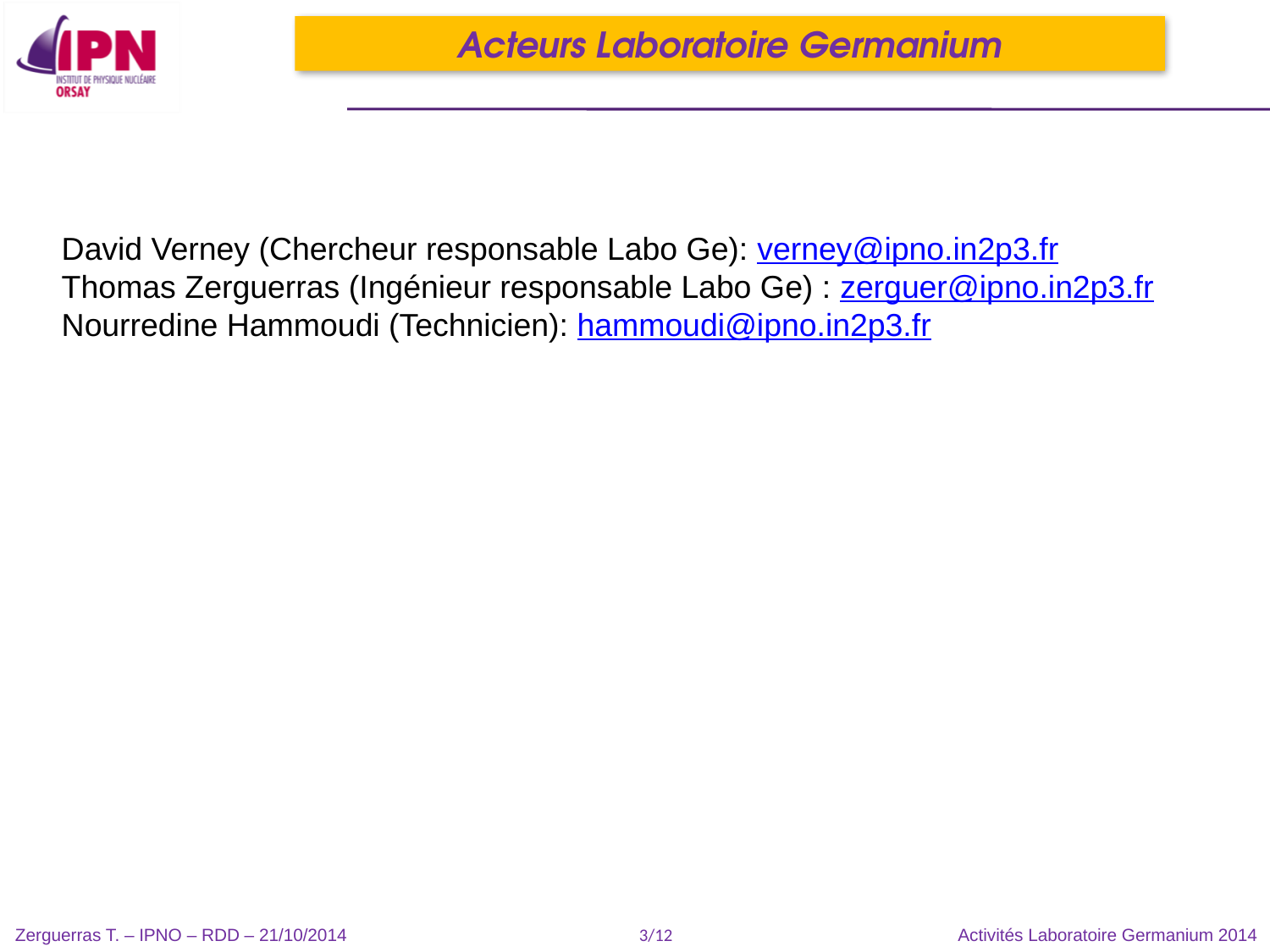

Acteurs Laboratoire Germanium

David Verney (Chercheur responsable Labo Ge): verney@ipno.in2p3.fr
Thomas Zerguerras (Ingénieur responsable Labo Ge) : zerguer@ipno.in2p3.fr
Nourredine Hammoudi (Technicien): hammoudi@ipno.in2p3.fr